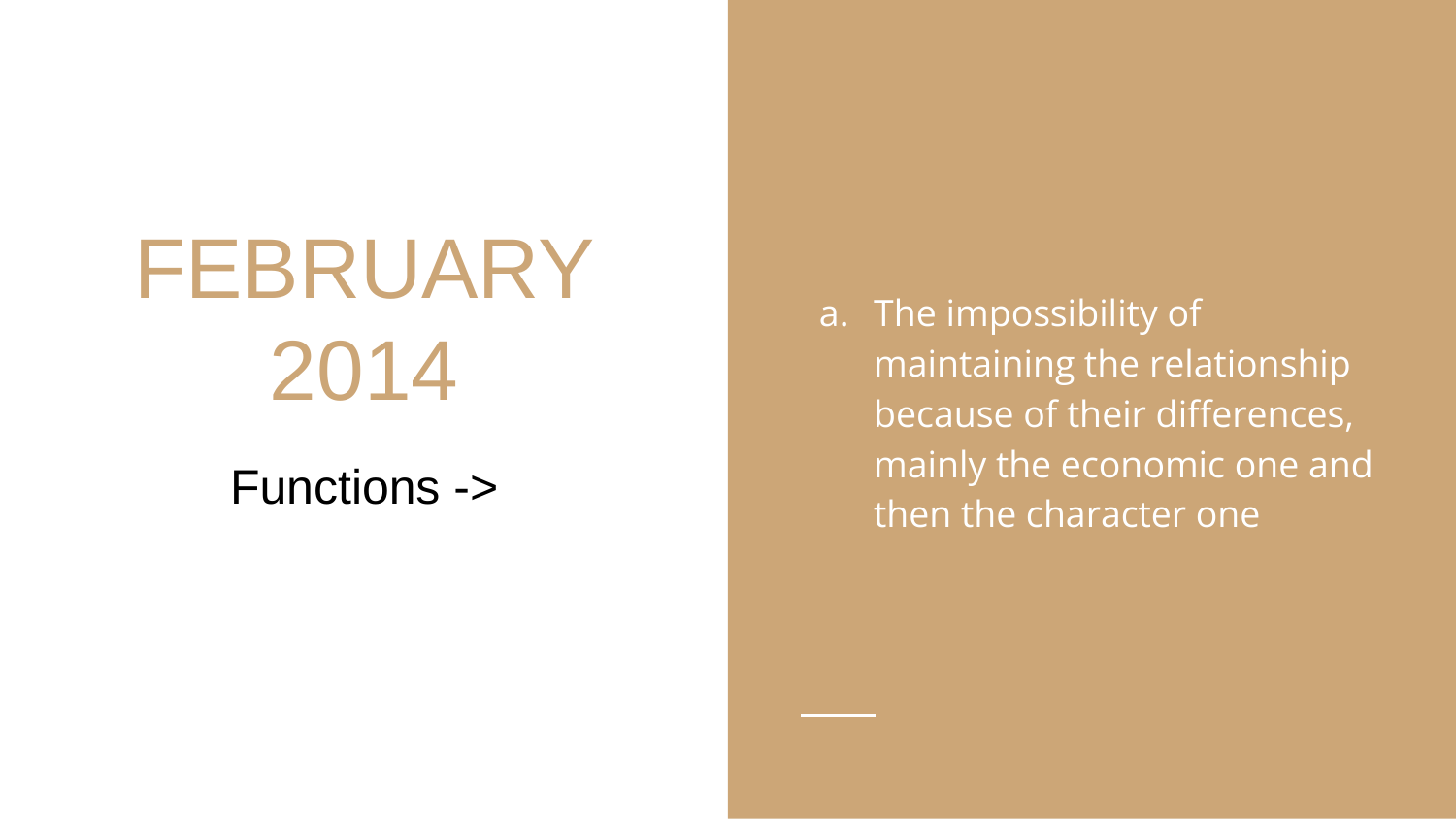

The impossibility of maintaining the relationship because of their differences, mainly the economic one and then the character one
# FEBRUARY
2014
Functions ->